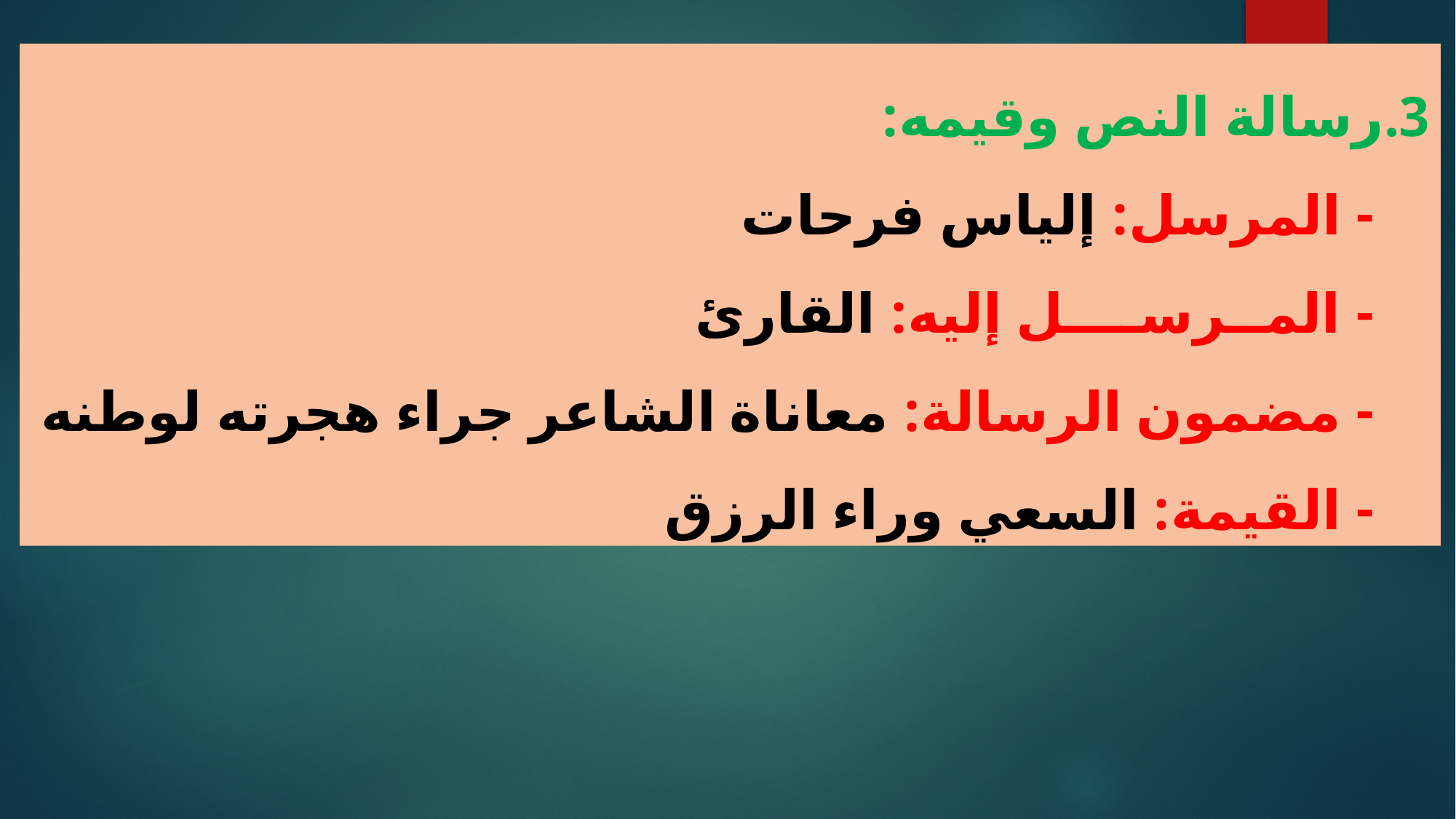

3.	رسالة النص وقيمه:
- المرسل: إلياس فرحات
- المــرســــل إليه: القارئ
- مضمون الرسالة: معاناة الشاعر جراء هجرته لوطنه
- القيمة: السعي وراء الرزق